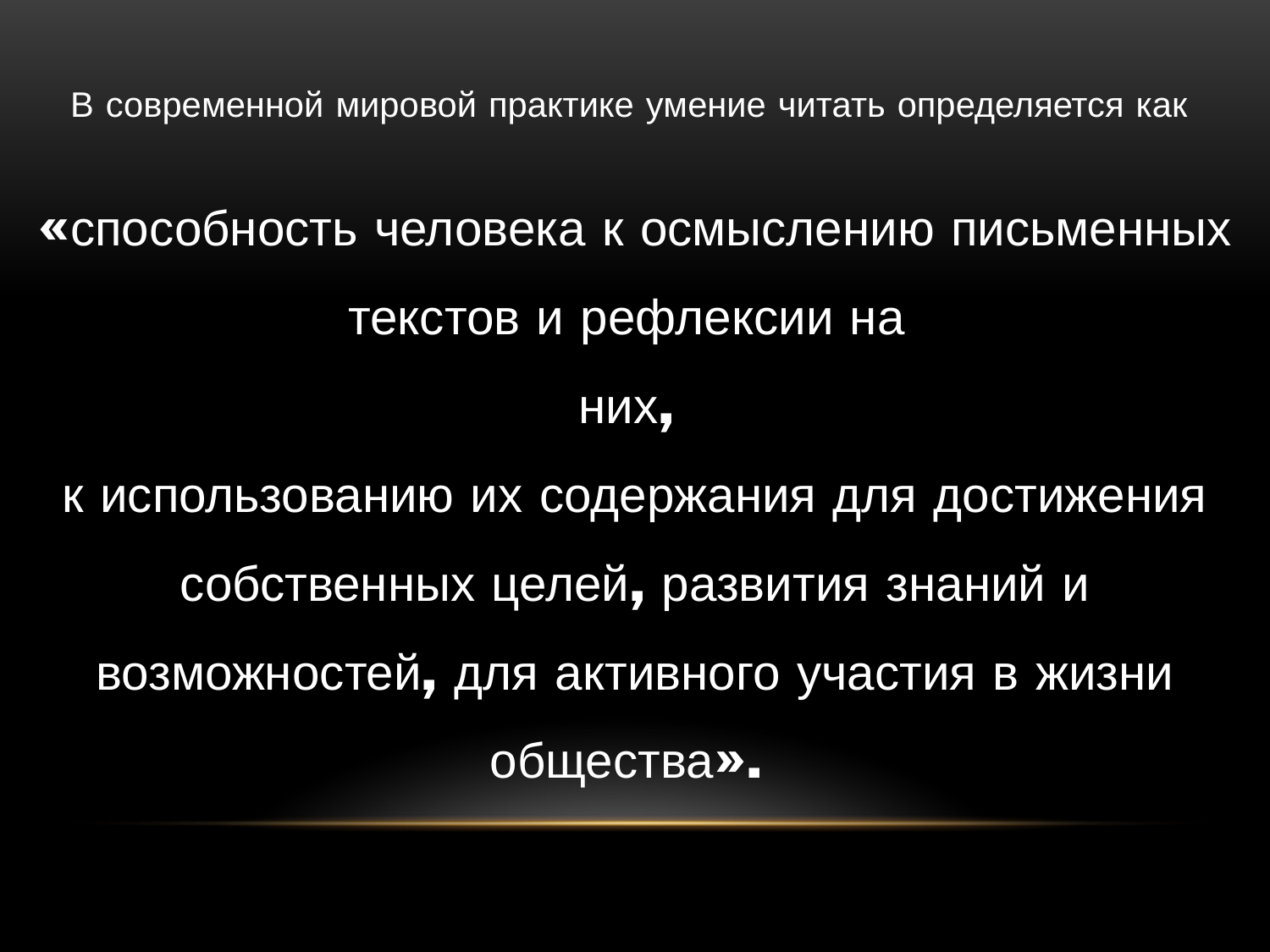

В современной мировой практике умение читать определяется как

«способность человека к осмыслению письменных текстов и рефлексии на
них,
к использованию их содержания для достижения собственных целей, развития знаний и возможностей, для активного участия в жизни общества».